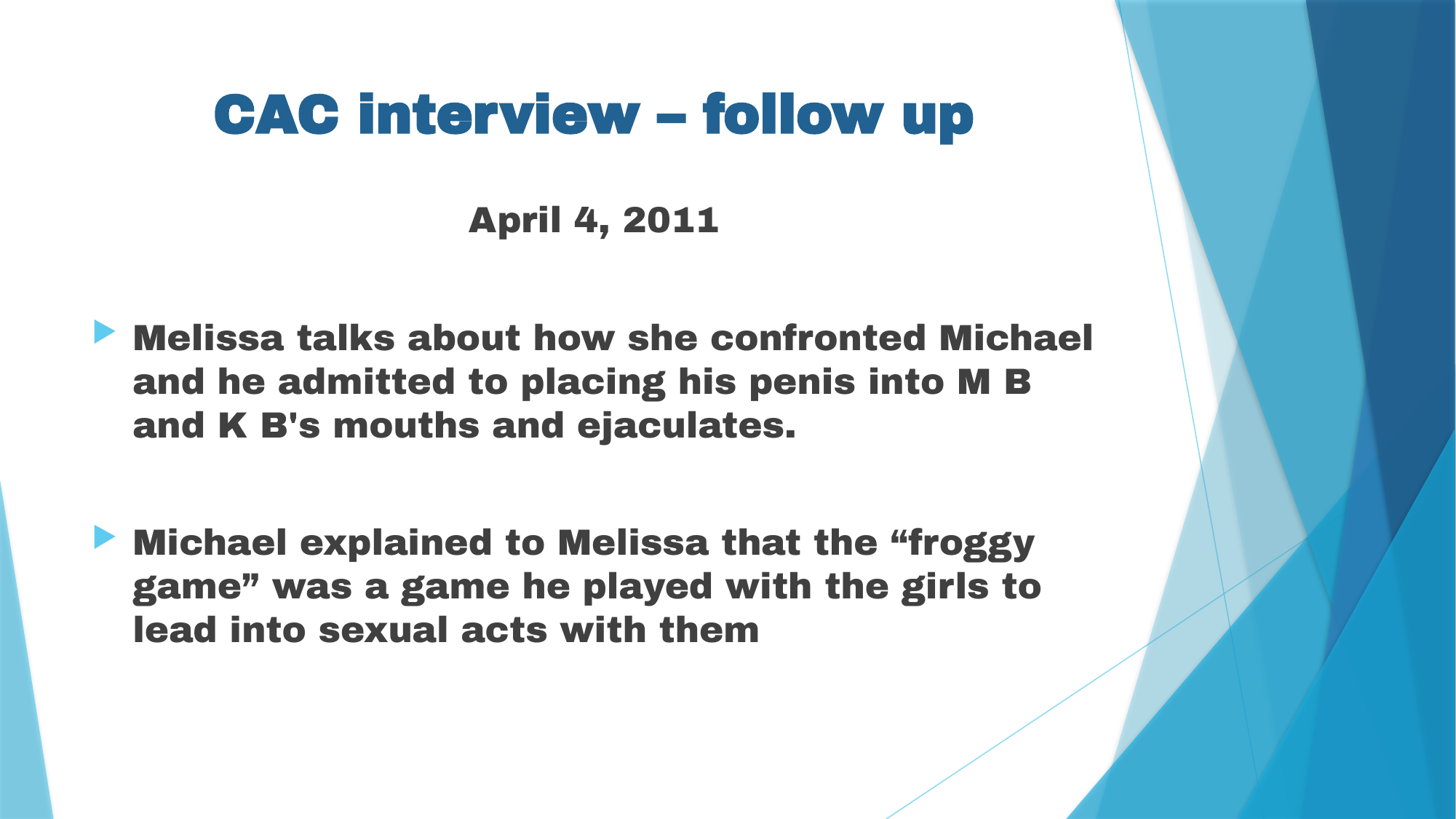

# CAC interview – follow up
April 4, 2011

Melissa talks about how she confronted Michael and he admitted to placing his penis into M B and K B's mouths and ejaculates.

Michael explained to Melissa that the “froggy game” was a game he played with the girls to lead into sexual acts with them